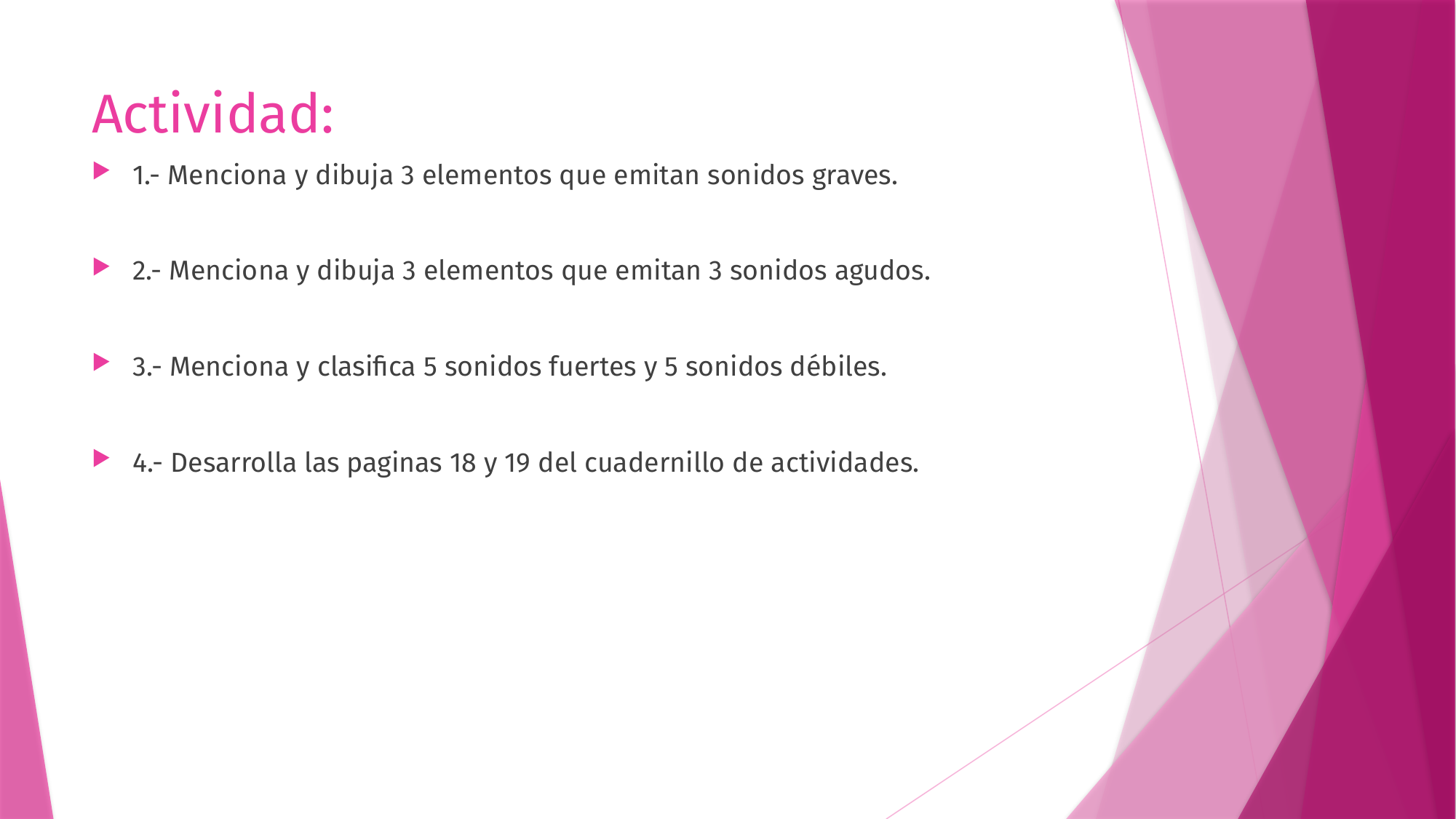

# Actividad:
1.- Menciona y dibuja 3 elementos que emitan sonidos graves.

2.- Menciona y dibuja 3 elementos que emitan 3 sonidos agudos.

3.- Menciona y clasifica 5 sonidos fuertes y 5 sonidos débiles.

4.- Desarrolla las paginas 18 y 19 del cuadernillo de actividades.